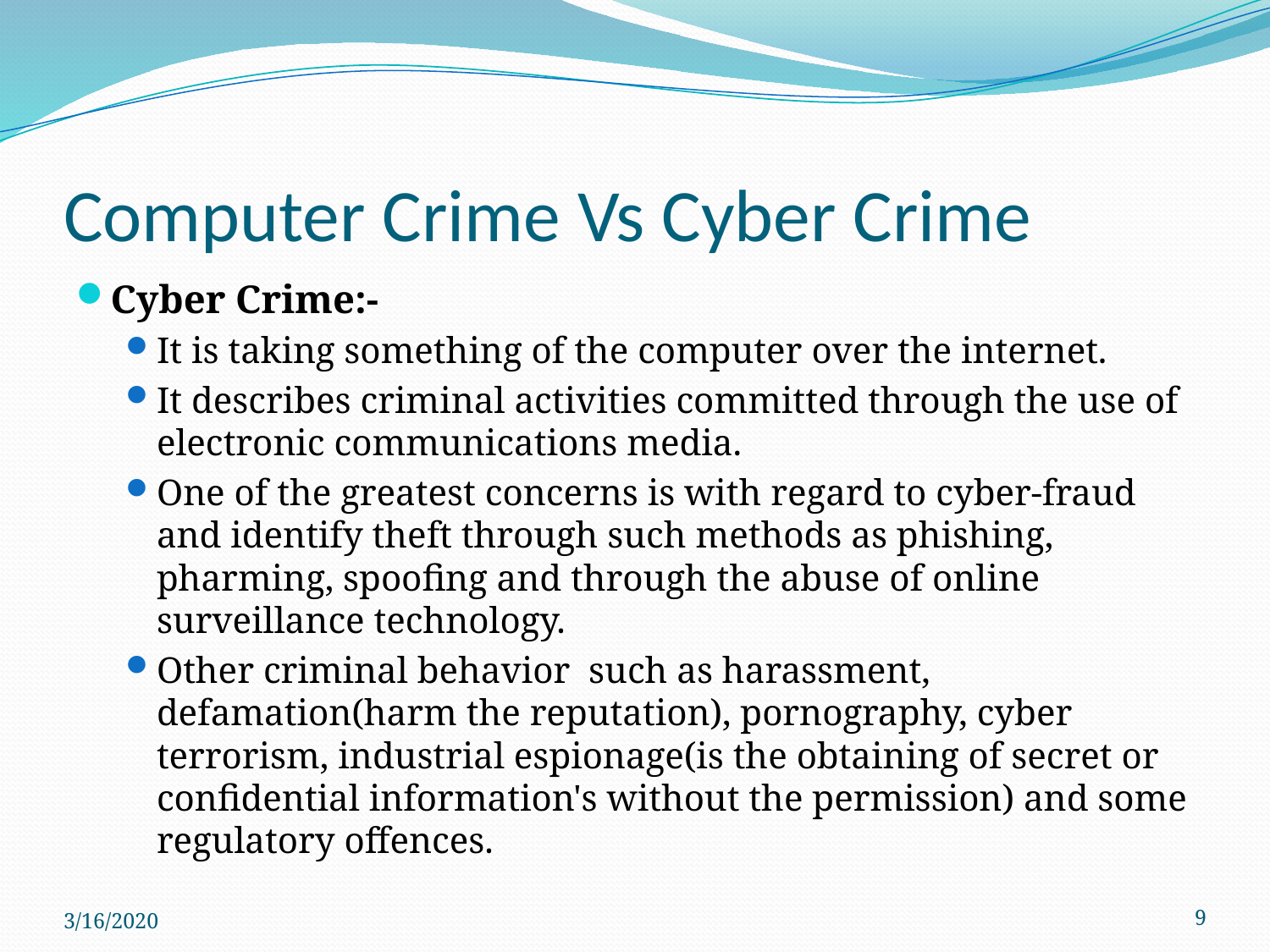

# Computer Crime Vs Cyber Crime
Cyber Crime:-
It is taking something of the computer over the internet.
It describes criminal activities committed through the use of electronic communications media.
One of the greatest concerns is with regard to cyber-fraud and identify theft through such methods as phishing,  pharming, spoofing and through the abuse of online surveillance technology.
Other criminal behavior  such as harassment, defamation(harm the reputation), pornography, cyber terrorism, industrial espionage(is the obtaining of secret or confidential information's without the permission) and some regulatory offences.

3/16/2020
9